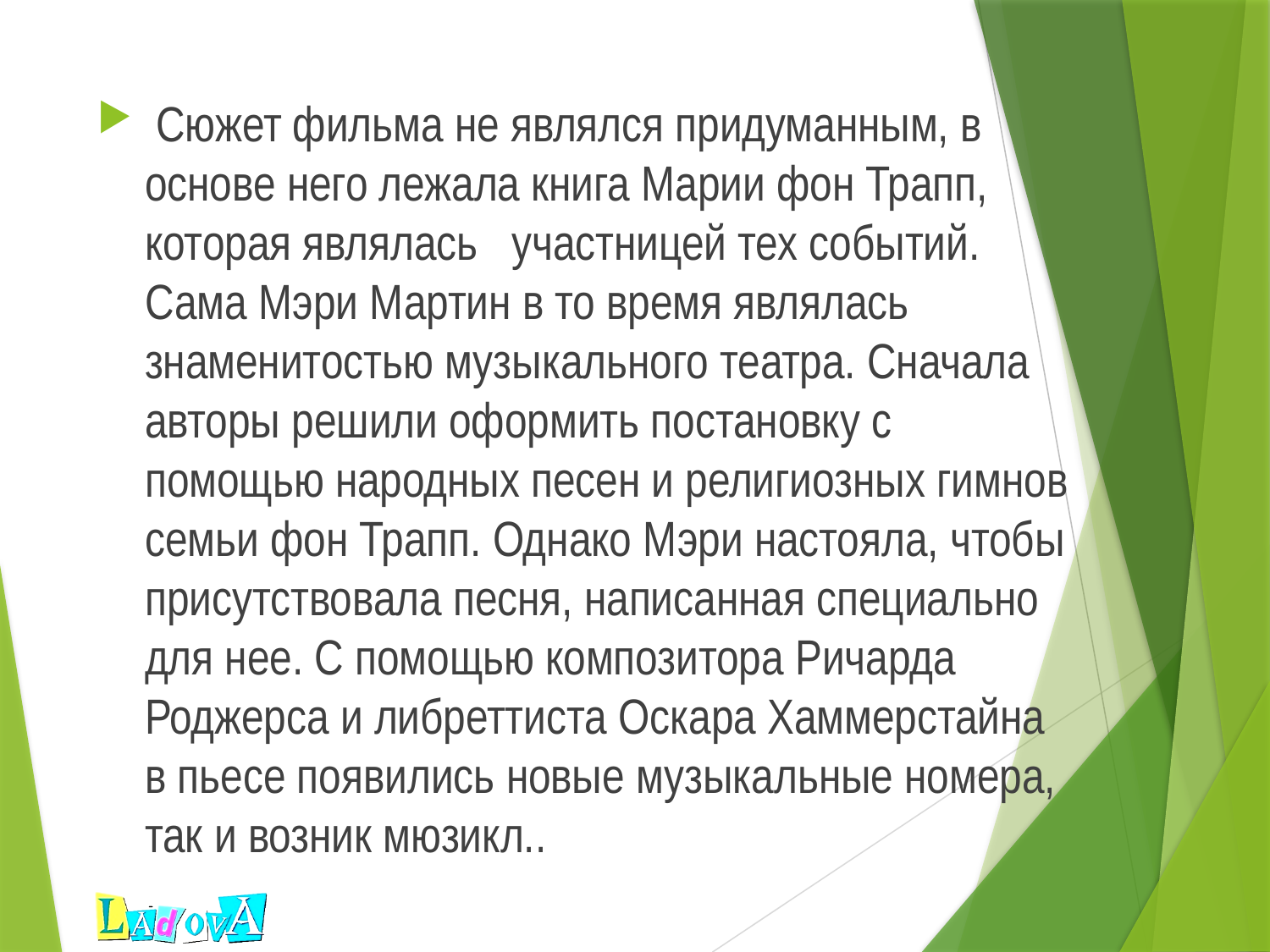

Сюжет фильма не являлся придуманным, в основе него лежала книга Марии фон Трапп, которая являлась   участницей тех событий. Сама Мэри Мартин в то время являлась знаменитостью музыкального театра. Сначала авторы решили оформить постановку с помощью народных песен и религиозных гимнов семьи фон Трапп. Однако Мэри настояла, чтобы присутствовала песня, написанная специально для нее. С помощью композитора Ричарда Роджерса и либреттиста Оскара Хаммерстайна в пьесе появились новые музыкальные номера, так и возник мюзикл..